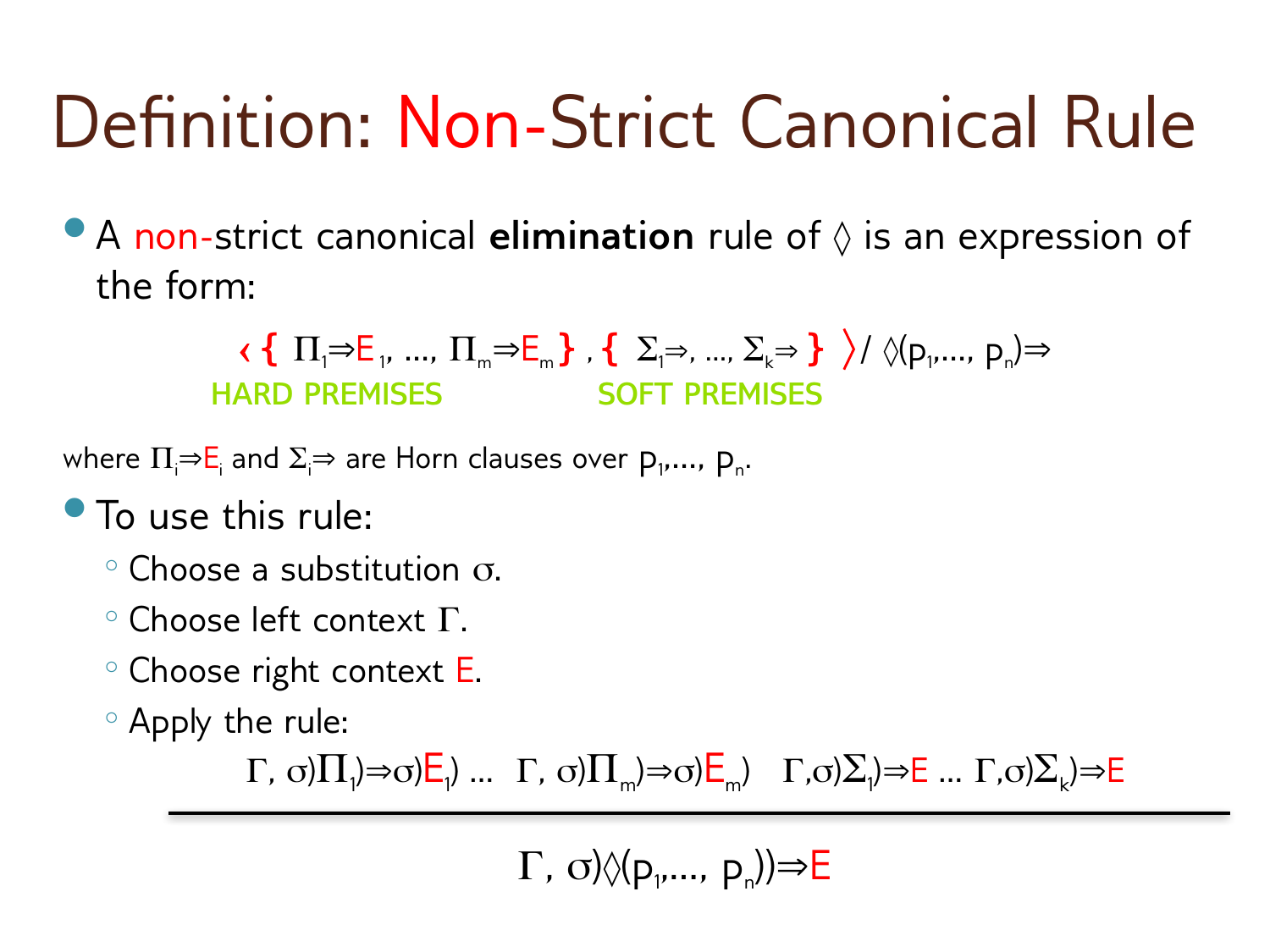

# Definition: Non-Strict Canonical Rule
A non-strict canonical elimination rule of ◊ is an expression of the form:
〈 { Π1⇒E 1, …, Πm⇒Em }  , {  Σ1⇒, …, Σk⇒ }  〉 / ◊(p1,…, pn)⇒

where Πi⇒Ei and Σi⇒ are Horn clauses over p1,…, pn.
To use this rule:
Choose a substitution σ.
Choose left context Γ.
Choose right context E.
Apply the rule:

Hard Premises
Soft Premises
  Γ, σ)Π1)⇒σ)E1) …  Γ, σ)Πm)⇒σ)Em)   Γ,σ)Σ1)⇒E … Γ,σ)Σk)⇒E

Γ, σ)◊(p1,…, pn))⇒E

24